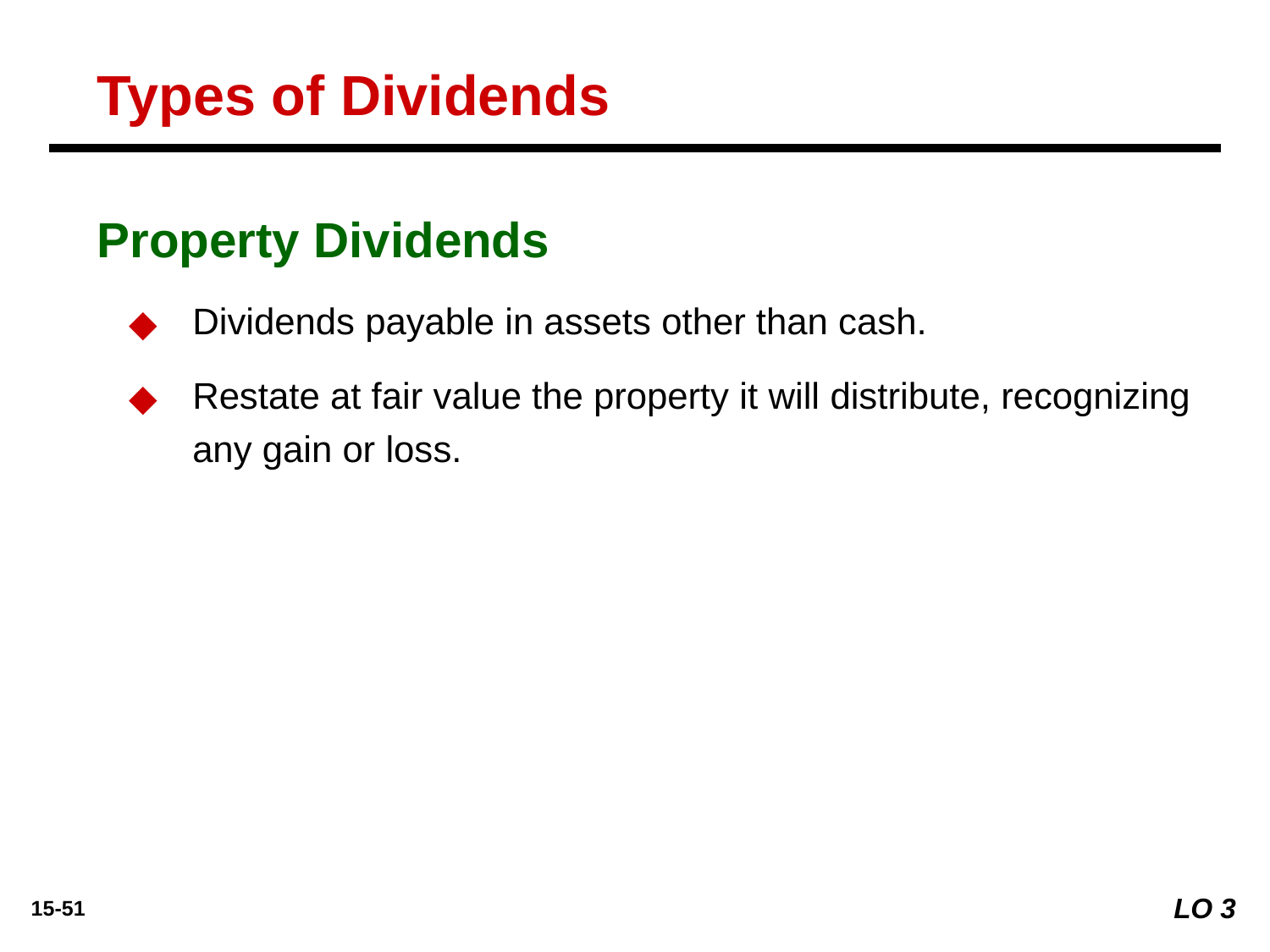

Types of Dividends
Property Dividends
Dividends payable in assets other than cash.
Restate at fair value the property it will distribute, recognizing any gain or loss.
LO 3